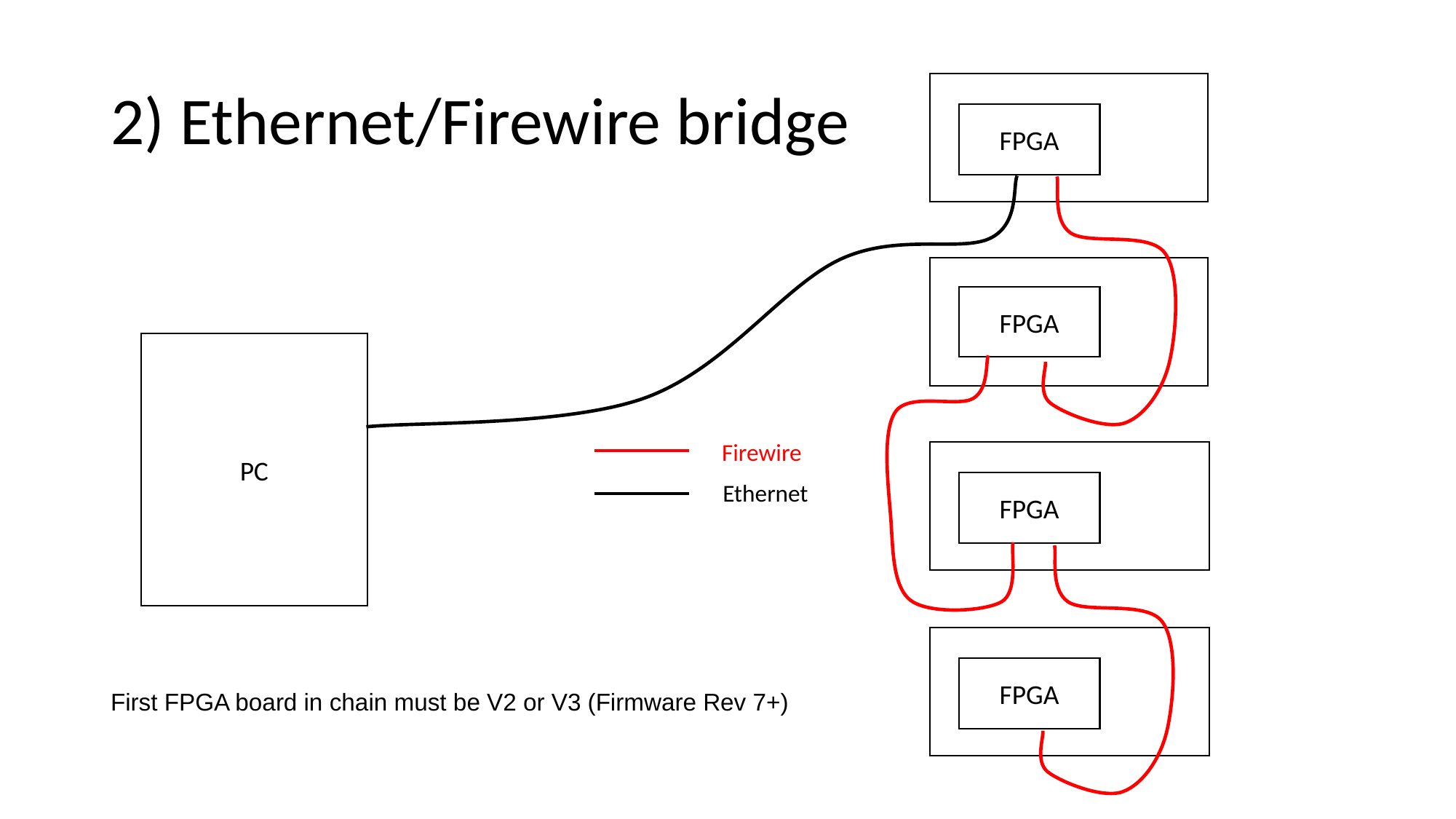

# 2) Ethernet/Firewire bridge

FPGA

FPGA
PC

Firewire

Ethernet
FPGA

FPGA
First FPGA board in chain must be V2 or V3 (Firmware Rev 7+)